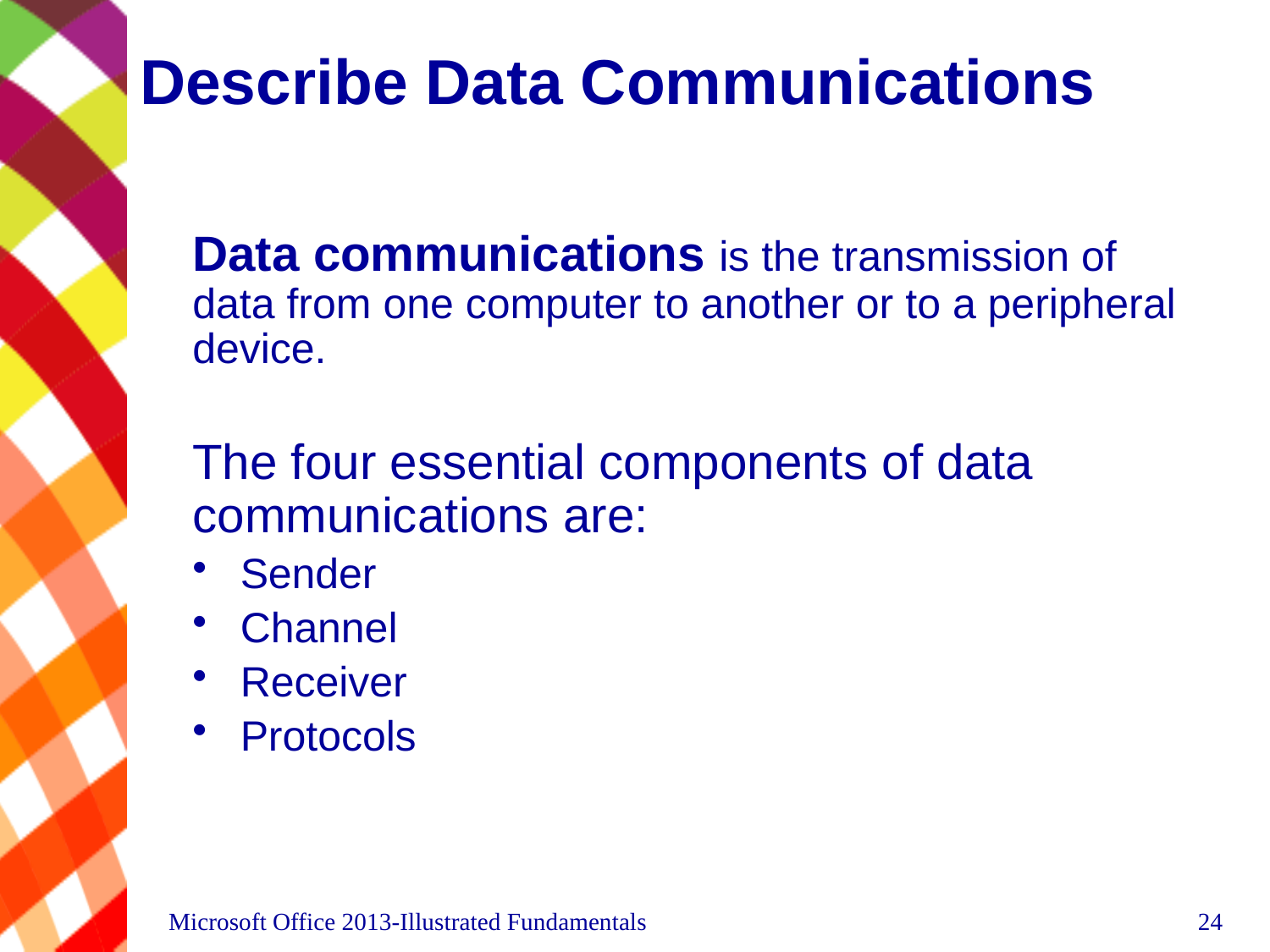

# Describe Data Communications
Data communications is the transmission of data from one computer to another or to a peripheral device.

The four essential components of data  communications are:
Sender
Channel
Receiver
Protocols
Microsoft Office 2013-Illustrated Fundamentals
24